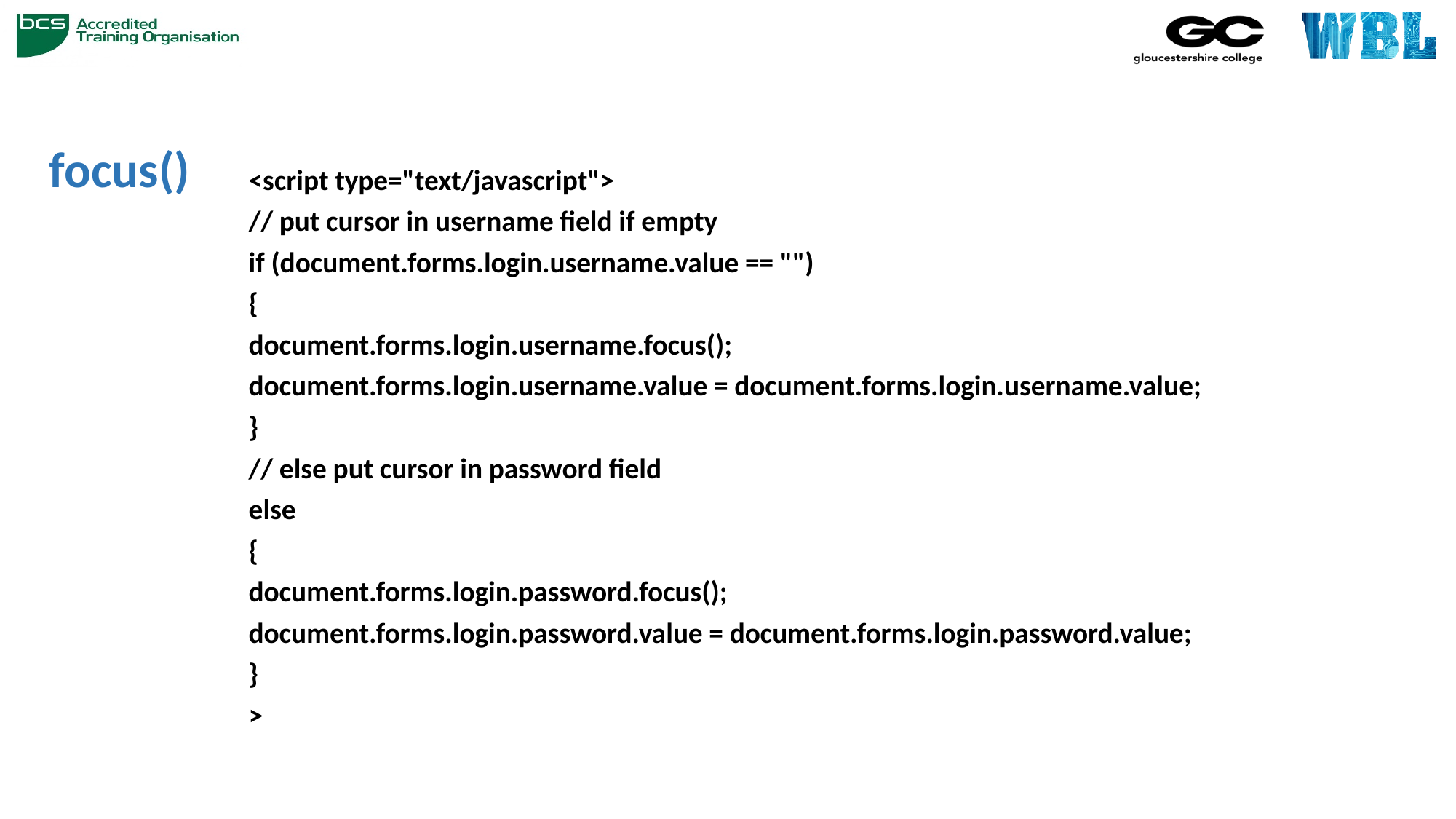

# focus()
<script type="text/javascript">
// put cursor in username field if empty
if (document.forms.login.username.value == "")
{
document.forms.login.username.focus();
document.forms.login.username.value = document.forms.login.username.value;
}
// else put cursor in password field
else
{
document.forms.login.password.focus();
document.forms.login.password.value = document.forms.login.password.value;
}
>